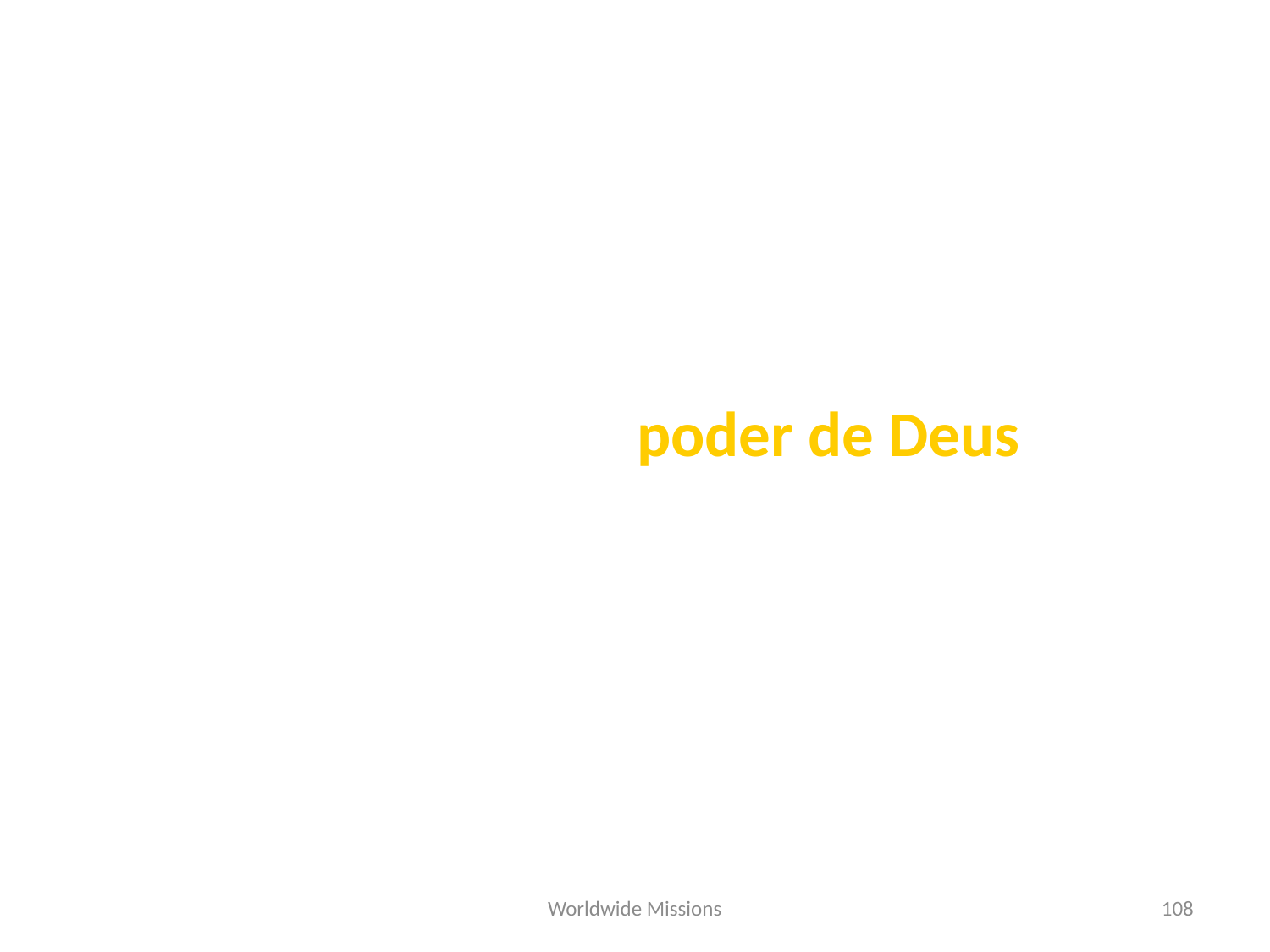

Romanos 1:16
Porque não me envergonho do evangelho, pois é o poder de Deus para salvação de todo aquele que crê; primeiro do judeu, e também do grego.
Worldwide Missions
108